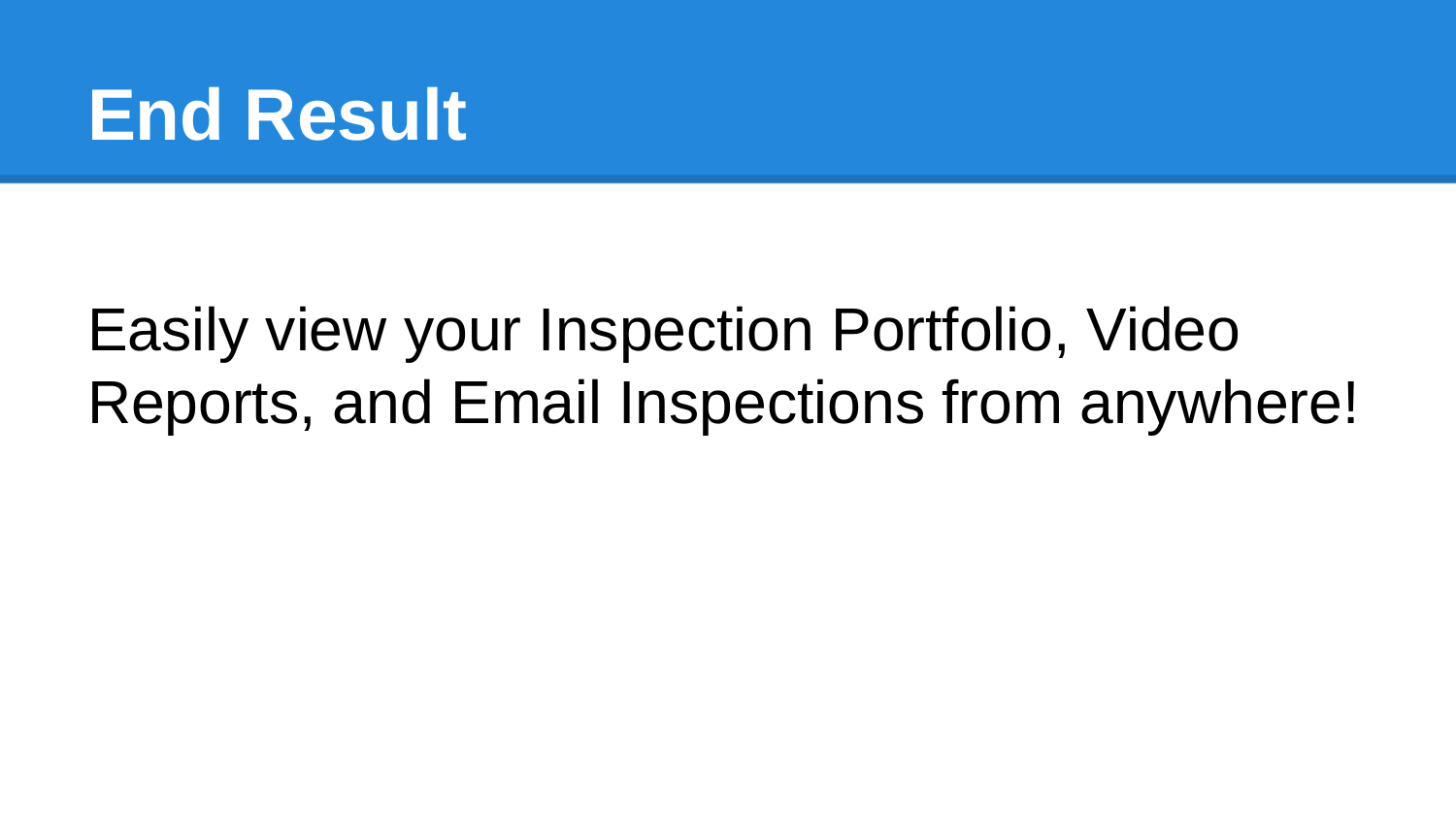

# End Result

Easily view your Inspection Portfolio, Video Reports, and Email Inspections from anywhere!